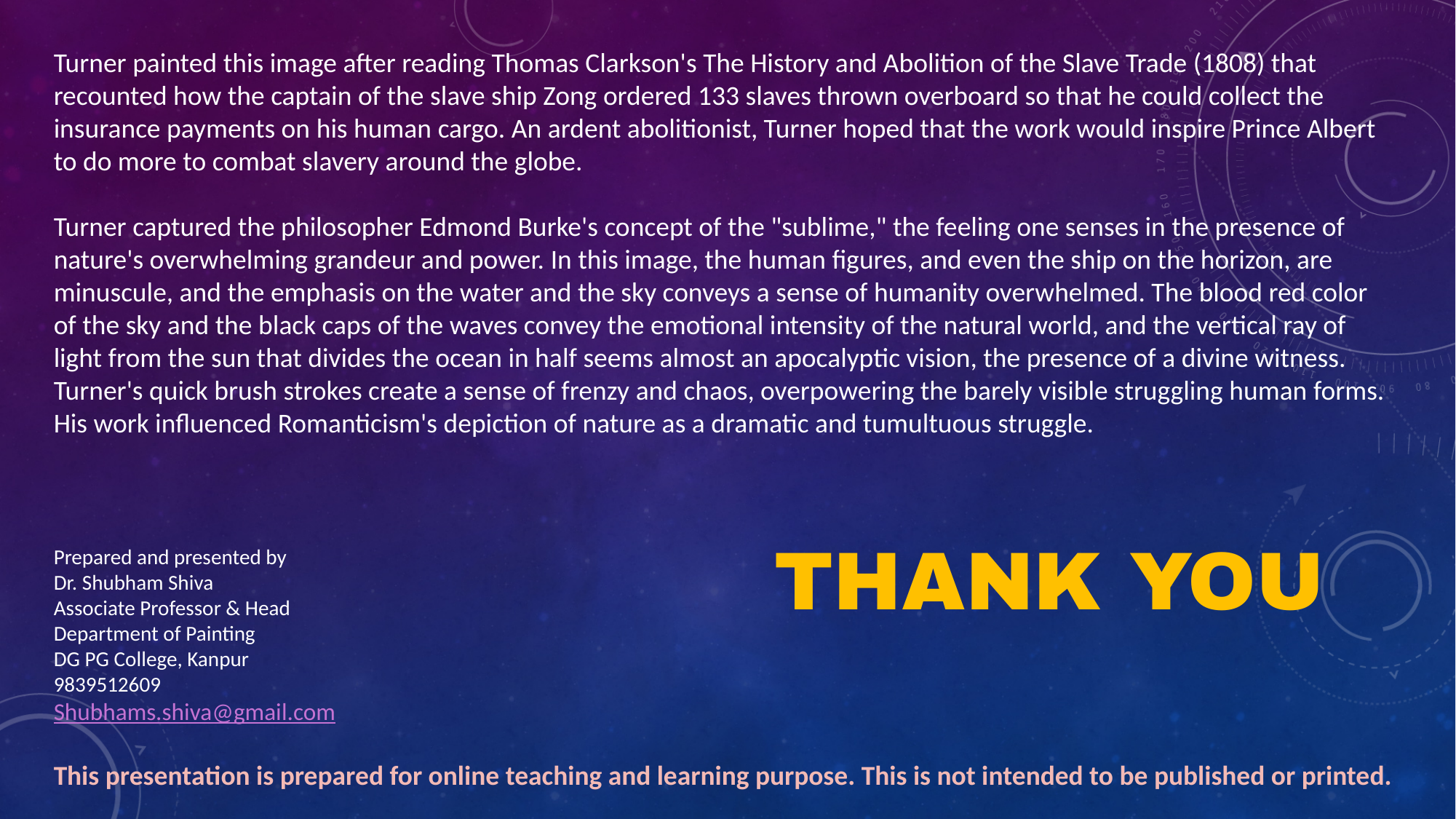

Turner painted this image after reading Thomas Clarkson's The History and Abolition of the Slave Trade (1808) that recounted how the captain of the slave ship Zong ordered 133 slaves thrown overboard so that he could collect the insurance payments on his human cargo. An ardent abolitionist, Turner hoped that the work would inspire Prince Albert to do more to combat slavery around the globe.

Turner captured the philosopher Edmond Burke's concept of the "sublime," the feeling one senses in the presence of nature's overwhelming grandeur and power. In this image, the human figures, and even the ship on the horizon, are minuscule, and the emphasis on the water and the sky conveys a sense of humanity overwhelmed. The blood red color of the sky and the black caps of the waves convey the emotional intensity of the natural world, and the vertical ray of light from the sun that divides the ocean in half seems almost an apocalyptic vision, the presence of a divine witness. Turner's quick brush strokes create a sense of frenzy and chaos, overpowering the barely visible struggling human forms. His work influenced Romanticism's depiction of nature as a dramatic and tumultuous struggle.
THANK YOU
Prepared and presented by
Dr. Shubham Shiva
Associate Professor & Head
Department of Painting
DG PG College, Kanpur
9839512609
Shubhams.shiva@gmail.com

This presentation is prepared for online teaching and learning purpose. This is not intended to be published or printed.